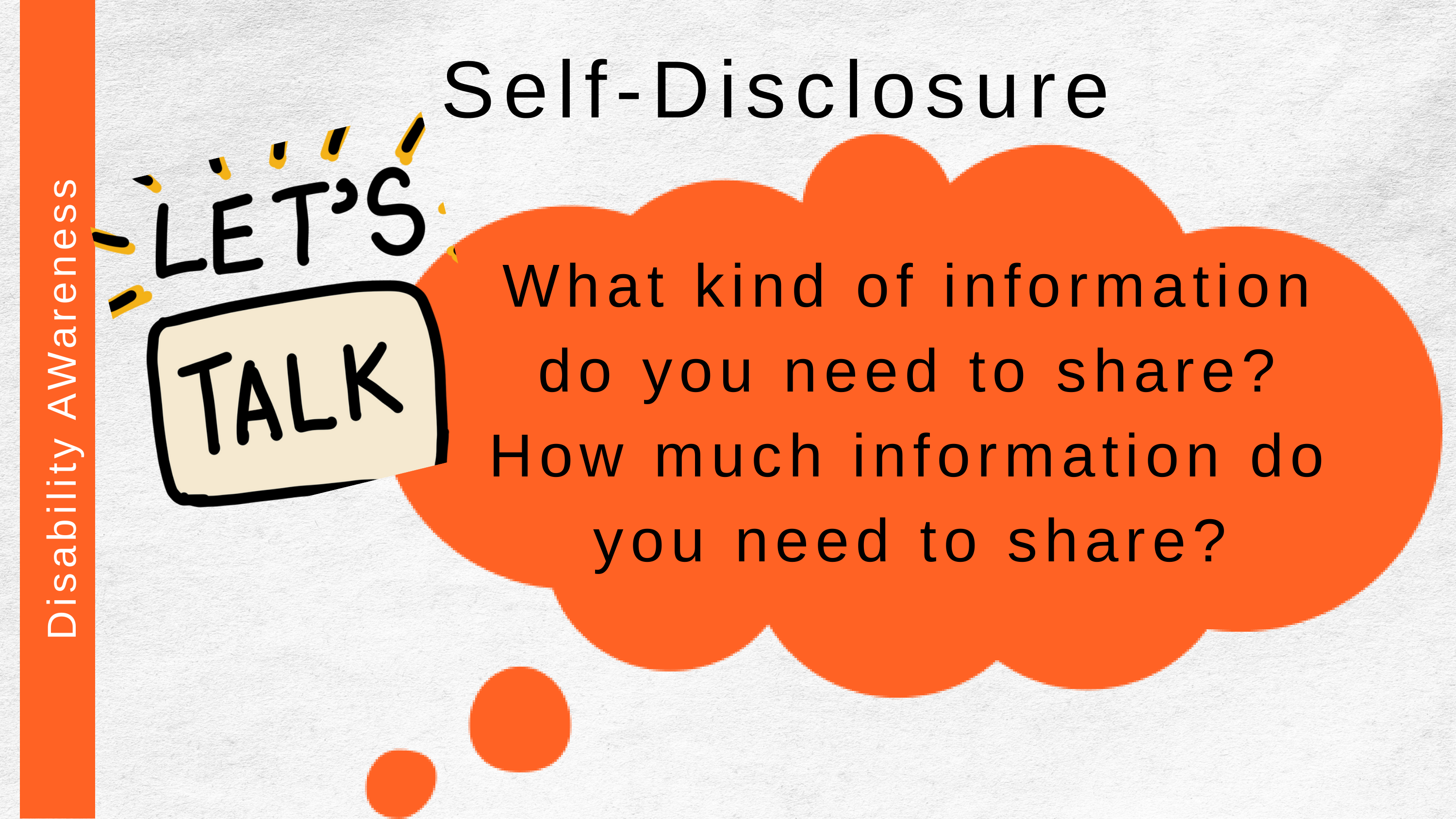

Self-Disclosure

What kind of information do you need to share? How much information do you need to share?
 Disability AWareness